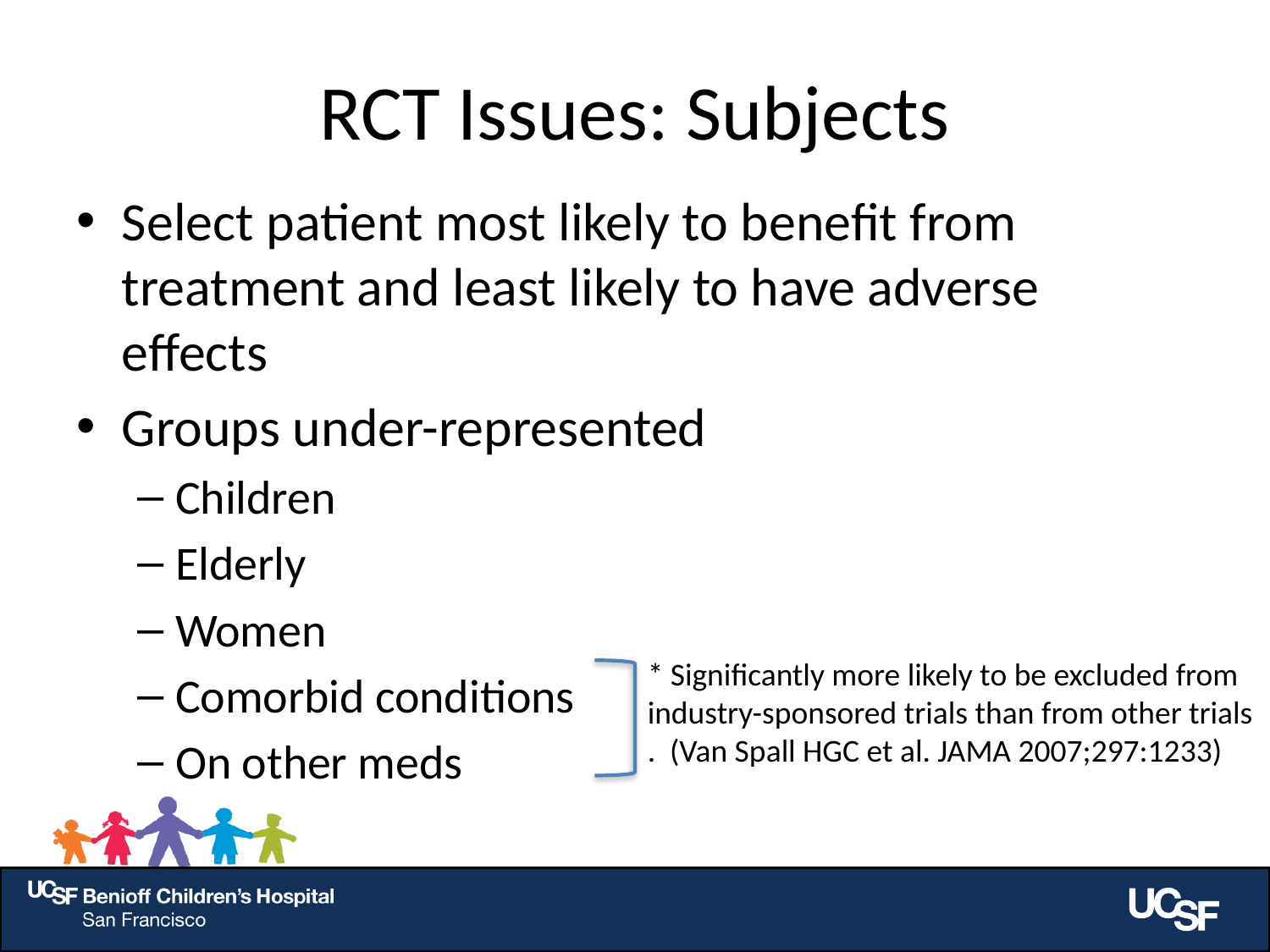

# RCT Issues: Subjects
Select patient most likely to benefit from treatment and least likely to have adverse effects
Groups under-represented
Children
Elderly
Women
Comorbid conditions
On other meds
* Significantly more likely to be excluded from industry-sponsored trials than from other trials .  (Van Spall HGC et al. JAMA 2007;297:1233)